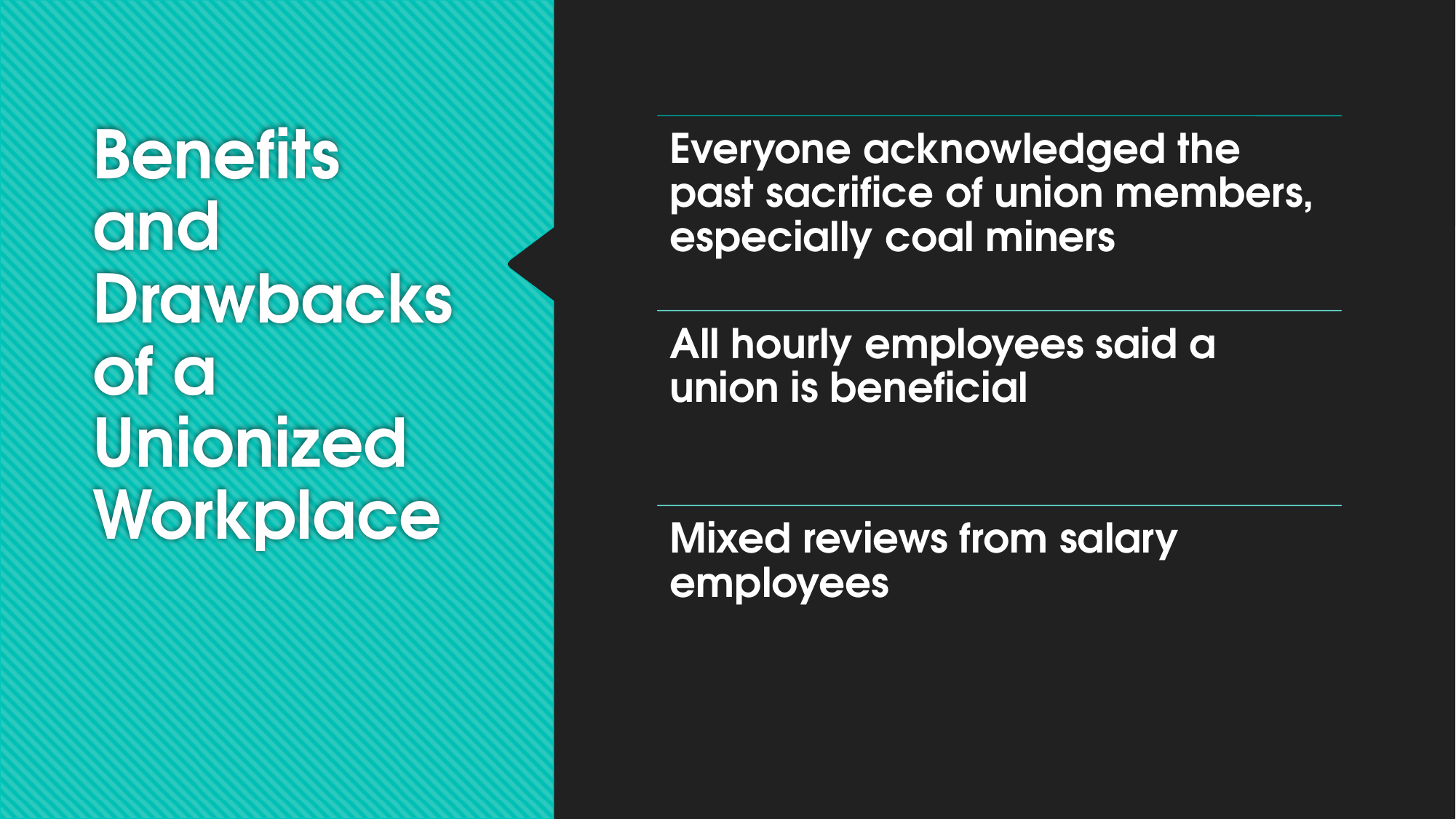

# Benefits and Drawbacks of a Unionized Workplace
Everyone acknowledged the past sacrifice of union members, especially coal miners
All hourly employees said a union is beneficial
Mixed reviews from salary employees